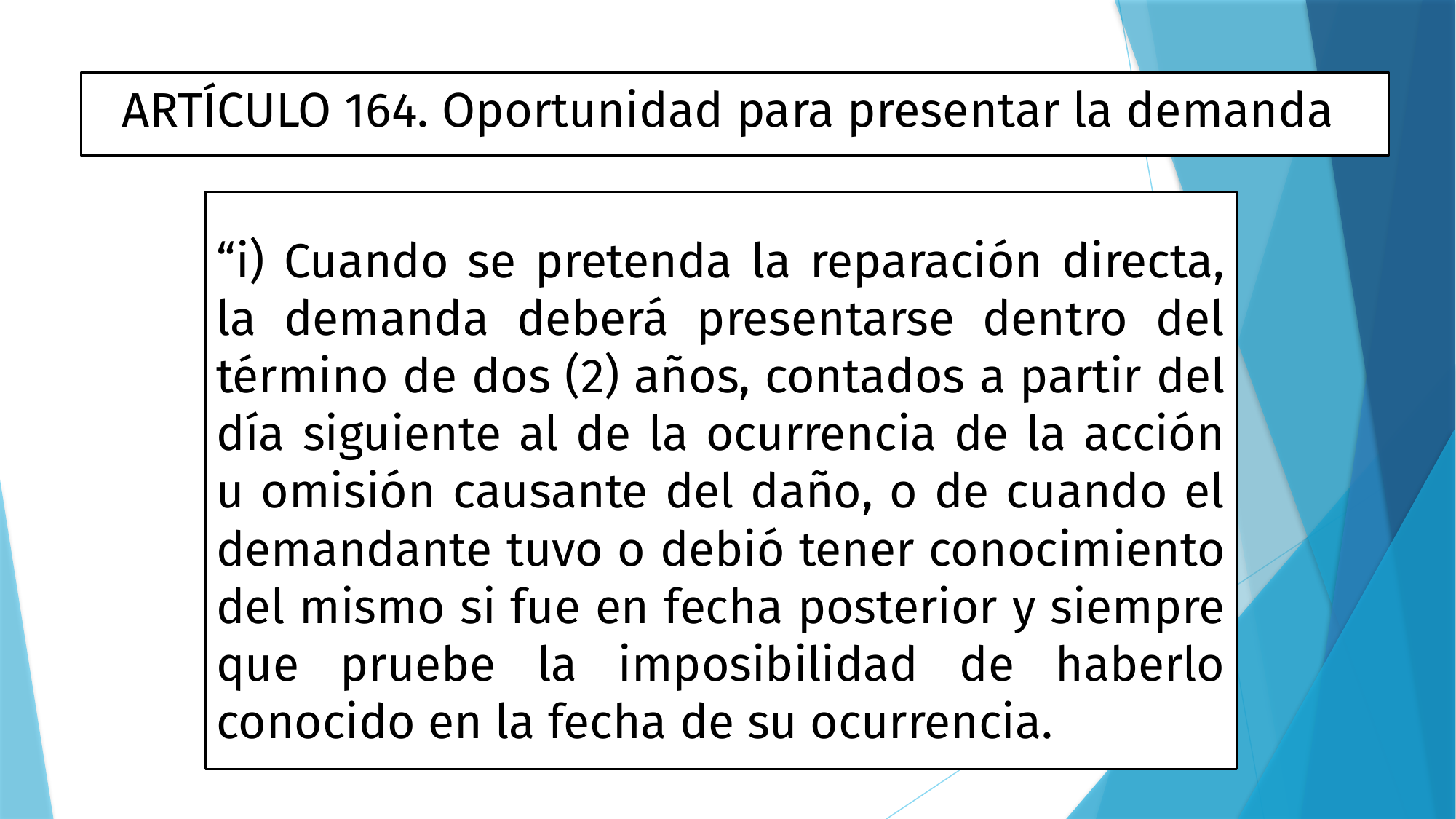

# ARTÍCULO 164. Oportunidad para presentar la demanda

“i) Cuando se pretenda la reparación directa, la demanda deberá presentarse dentro del término de dos (2) años, contados a partir del día siguiente al de la ocurrencia de la acción u omisión causante del daño, o de cuando el demandante tuvo o debió tener conocimiento del mismo si fue en fecha posterior y siempre que pruebe la imposibilidad de haberlo conocido en la fecha de su ocurrencia.